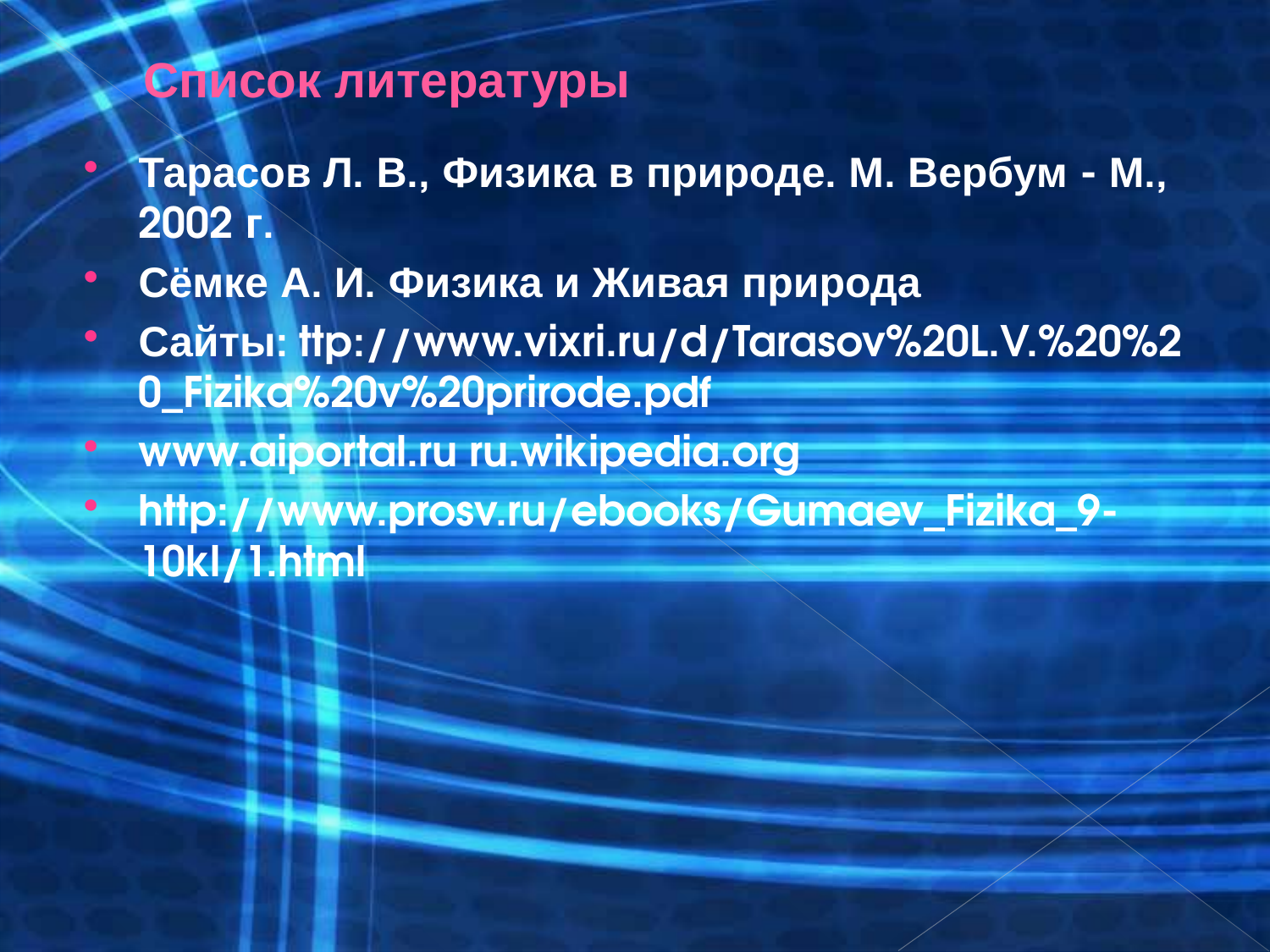

# Список литературы
Тарасов Л. В., Физика в природе. М. Вербум - М., 2002 г.
Сёмке А. И. Физика и Живая природа
Сайты: t​t​p​:​/​/​w​w​w​.​v​i​x​r​i​.​r​u​/​d​/​T​a​r​a​s​o​v​%​2​0​L​.​V​.​%​2​0​%​2​0​_​F​i​z​i​k​a​%​2​0​v​%​2​0​p​r​i​r​o​d​e​.​p​d​f
www.aiportal.ru ru.wikipedia.org
http://www.prosv.ru/ebooks/Gumaev_Fizika_9-10kl/1.html